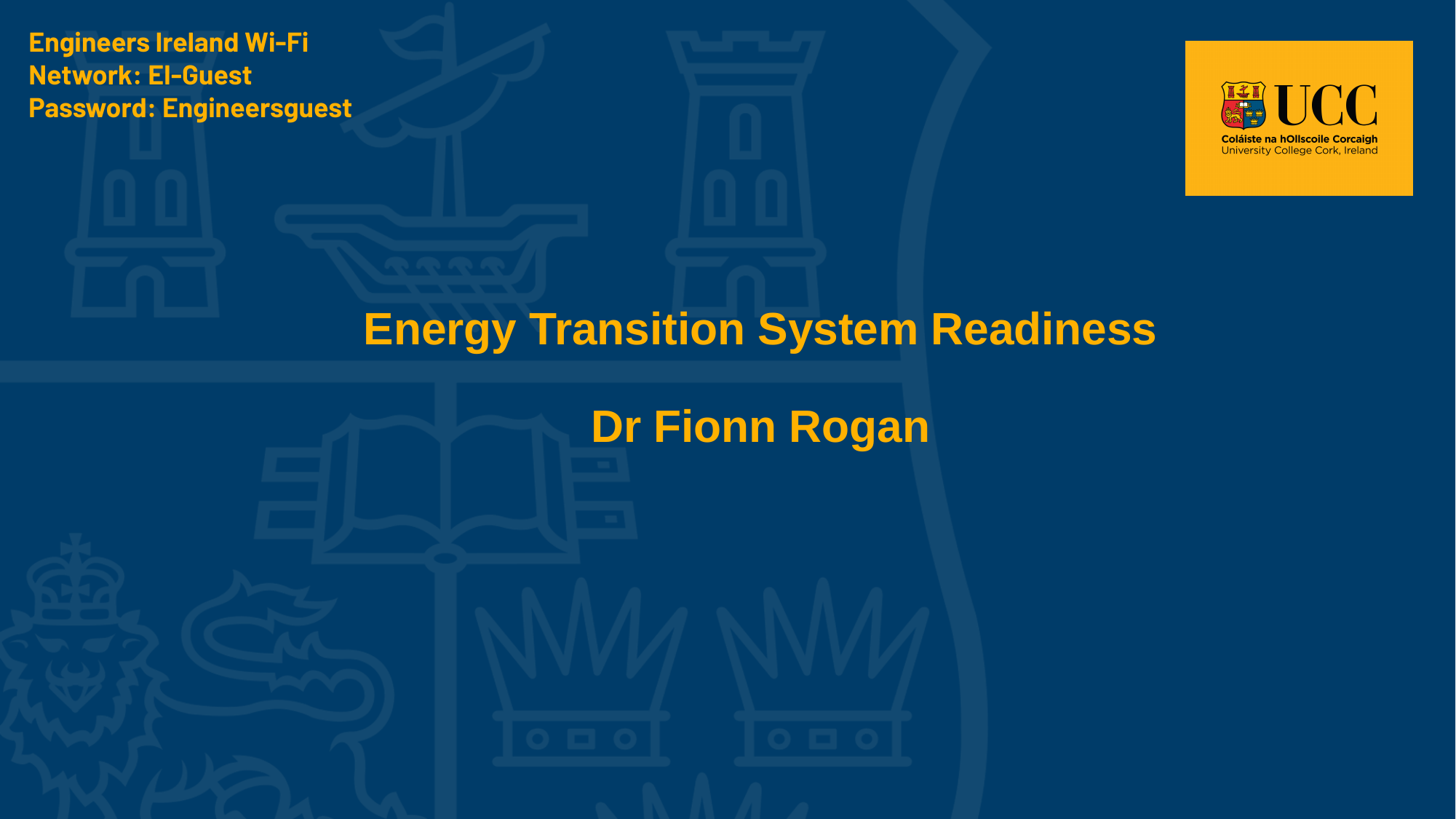

Engineers Ireland Wi-Fi
Network: EI-Guest
Password: Engineersguest

Energy Transition System Readiness
Dr Fionn Rogan